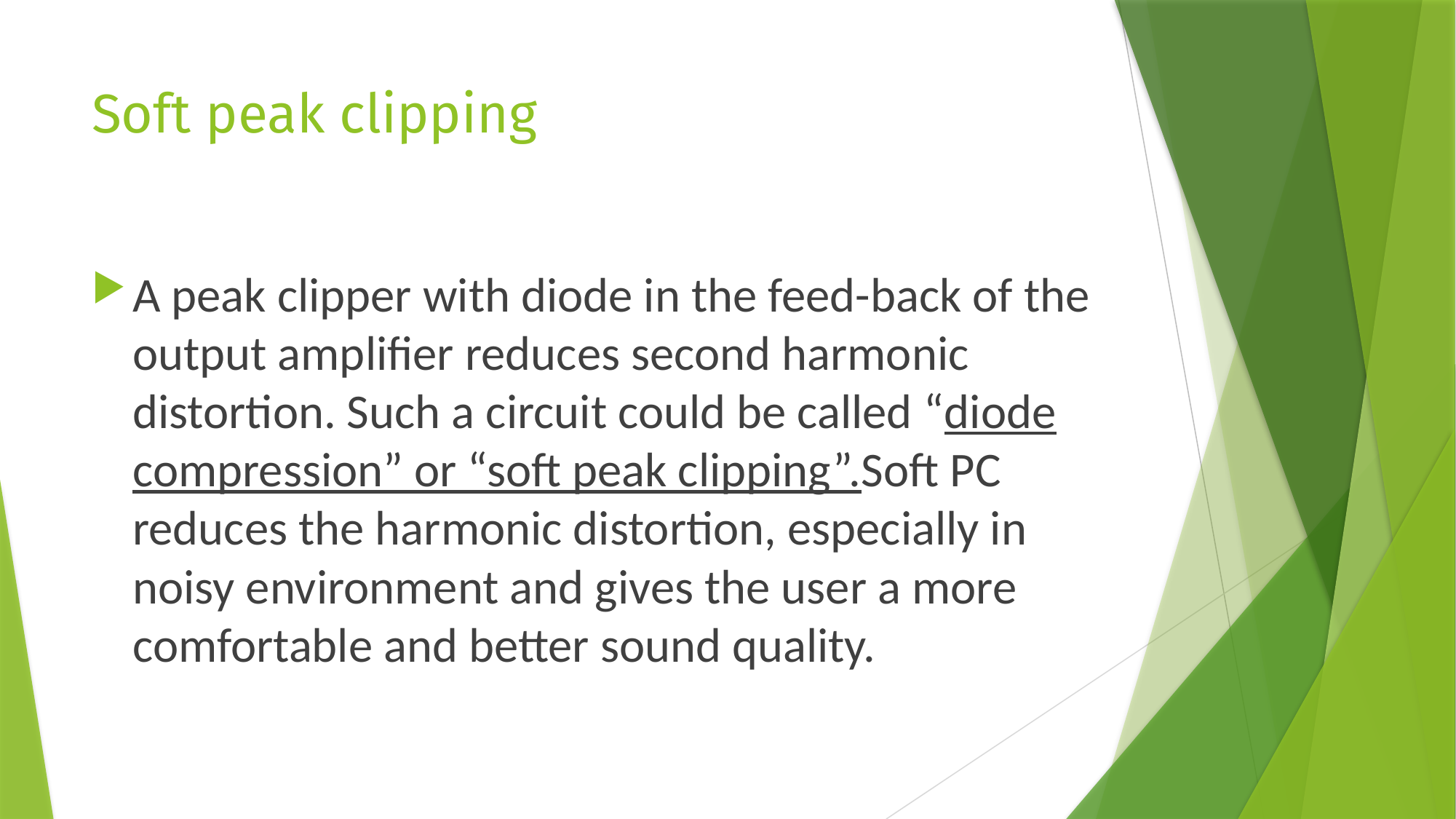

# Soft peak clipping
A peak clipper with diode in the feed-back of the output amplifier reduces second harmonic distortion. Such a circuit could be called “diode compression” or “soft peak clipping”.Soft PC reduces the harmonic distortion, especially in noisy environment and gives the user a more comfortable and better sound quality.